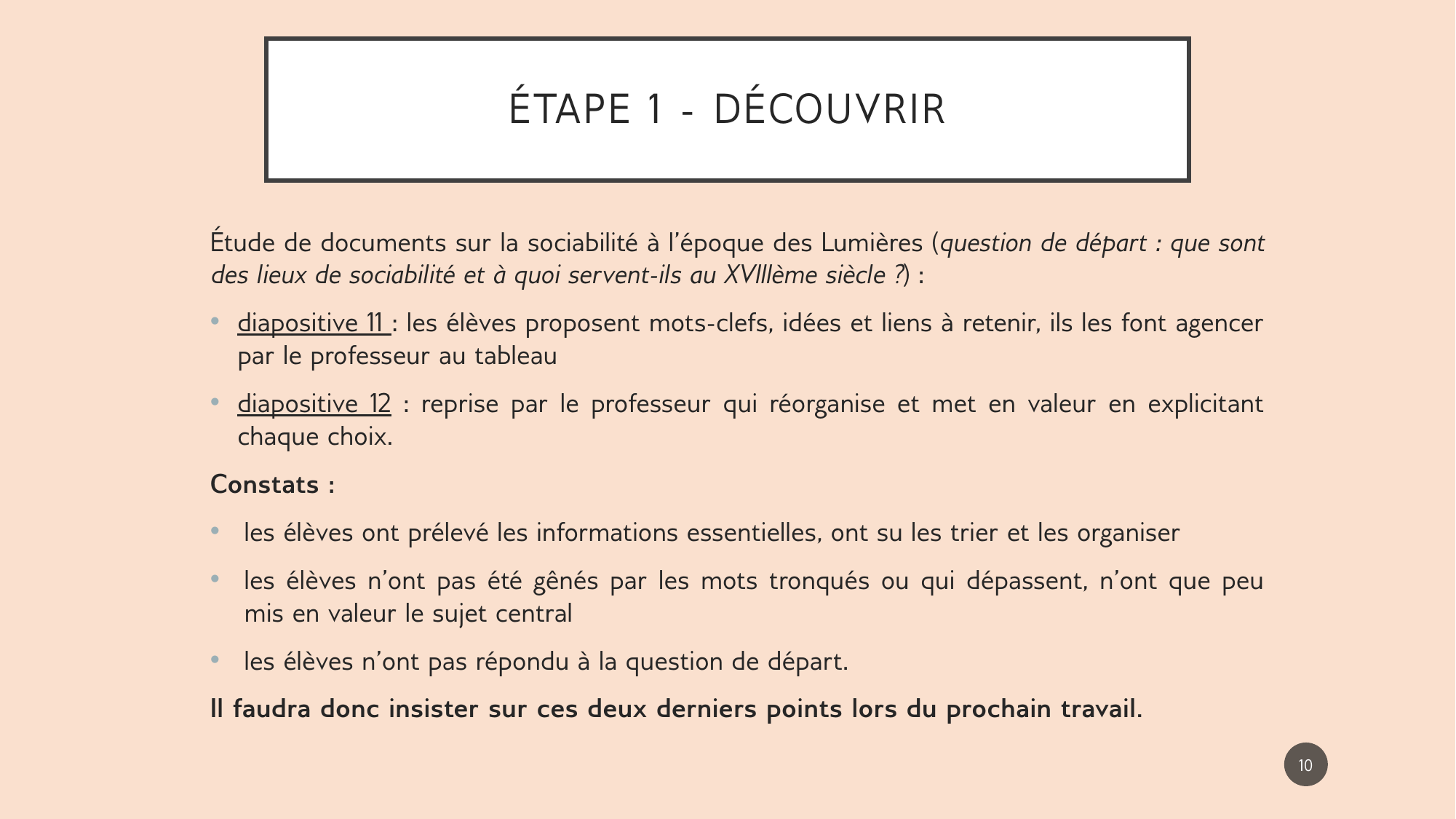

# Étape 1 - découvrir
Étude de documents sur la sociabilité à l’époque des Lumières (question de départ : que sont des lieux de sociabilité et à quoi servent-ils au XVIIIème siècle ?) :
diapositive 11 : les élèves proposent mots-clefs, idées et liens à retenir, ils les font agencer par le professeur au tableau
diapositive 12 : reprise par le professeur qui réorganise et met en valeur en explicitant chaque choix.
Constats :
les élèves ont prélevé les informations essentielles, ont su les trier et les organiser
les élèves n’ont pas été gênés par les mots tronqués ou qui dépassent, n’ont que peu mis en valeur le sujet central
les élèves n’ont pas répondu à la question de départ.
Il faudra donc insister sur ces deux derniers points lors du prochain travail.

10